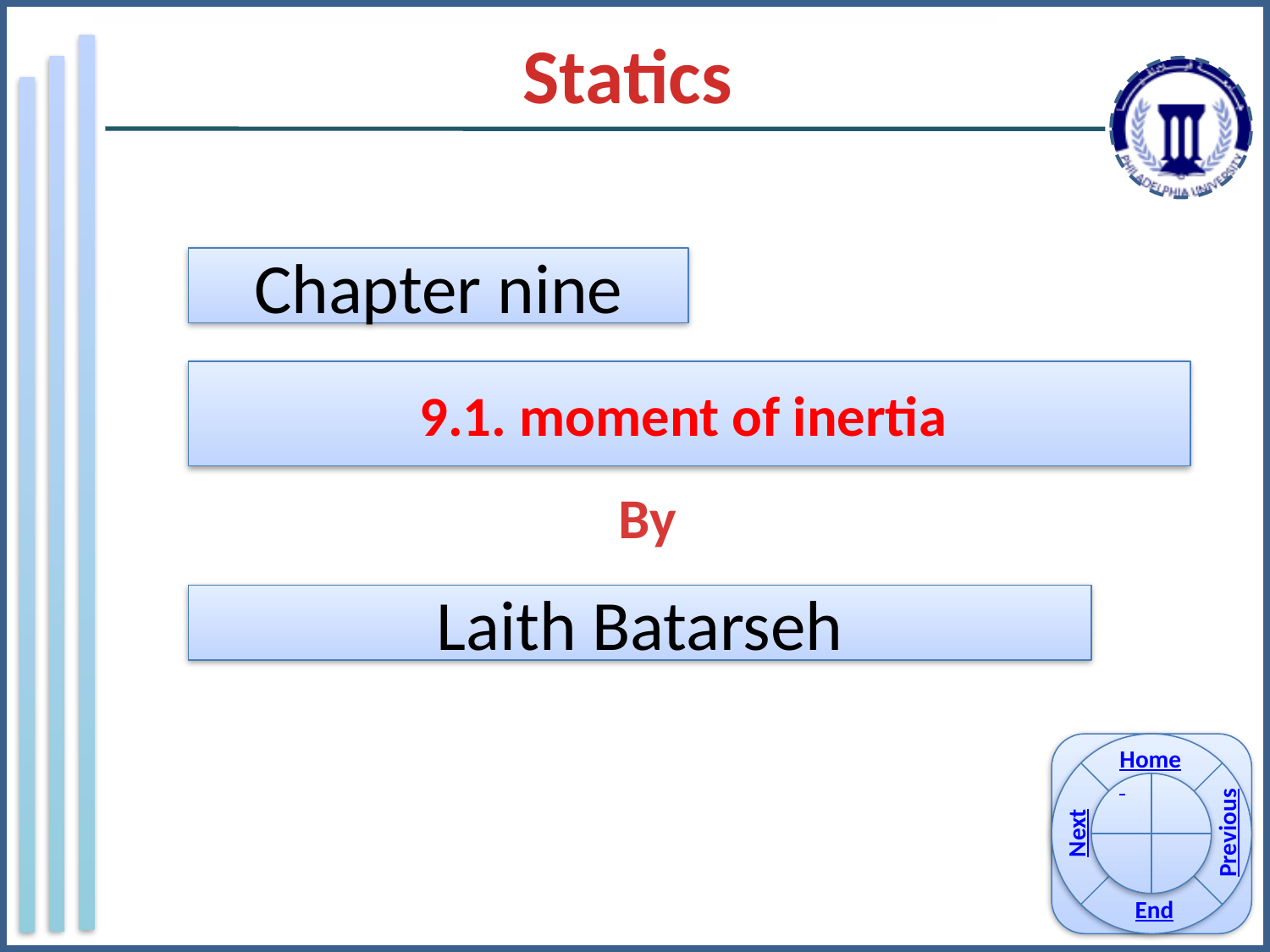

Statics

Chapter nine
9.1. moment of inertia
By
Laith Batarseh

Home

Previous
Next
End